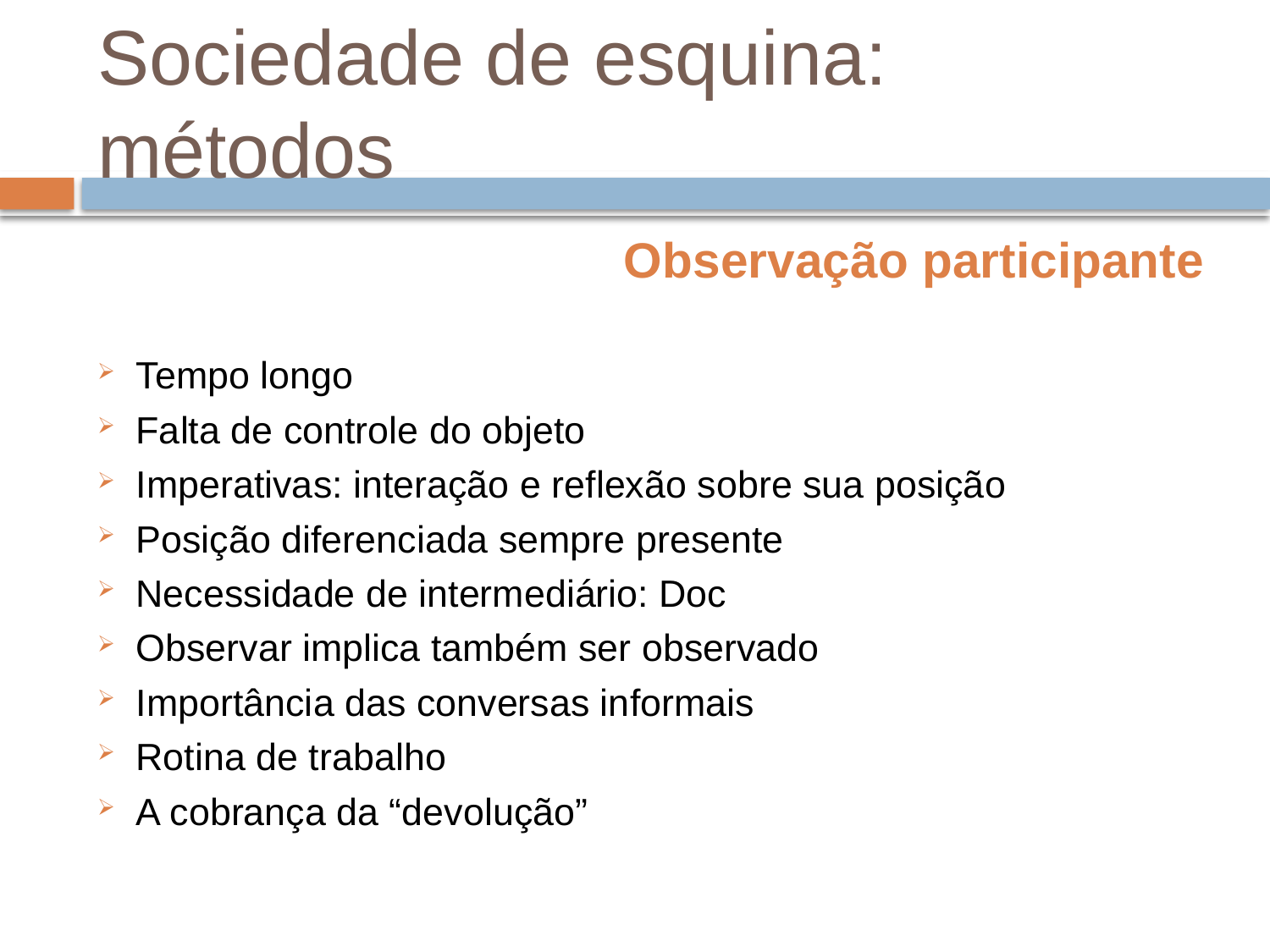

# Sociedade de esquina: métodos
Observação participante

Tempo longo
Falta de controle do objeto
Imperativas: interação e reflexão sobre sua posição
Posição diferenciada sempre presente
Necessidade de intermediário: Doc
Observar implica também ser observado
Importância das conversas informais
Rotina de trabalho
A cobrança da “devolução”